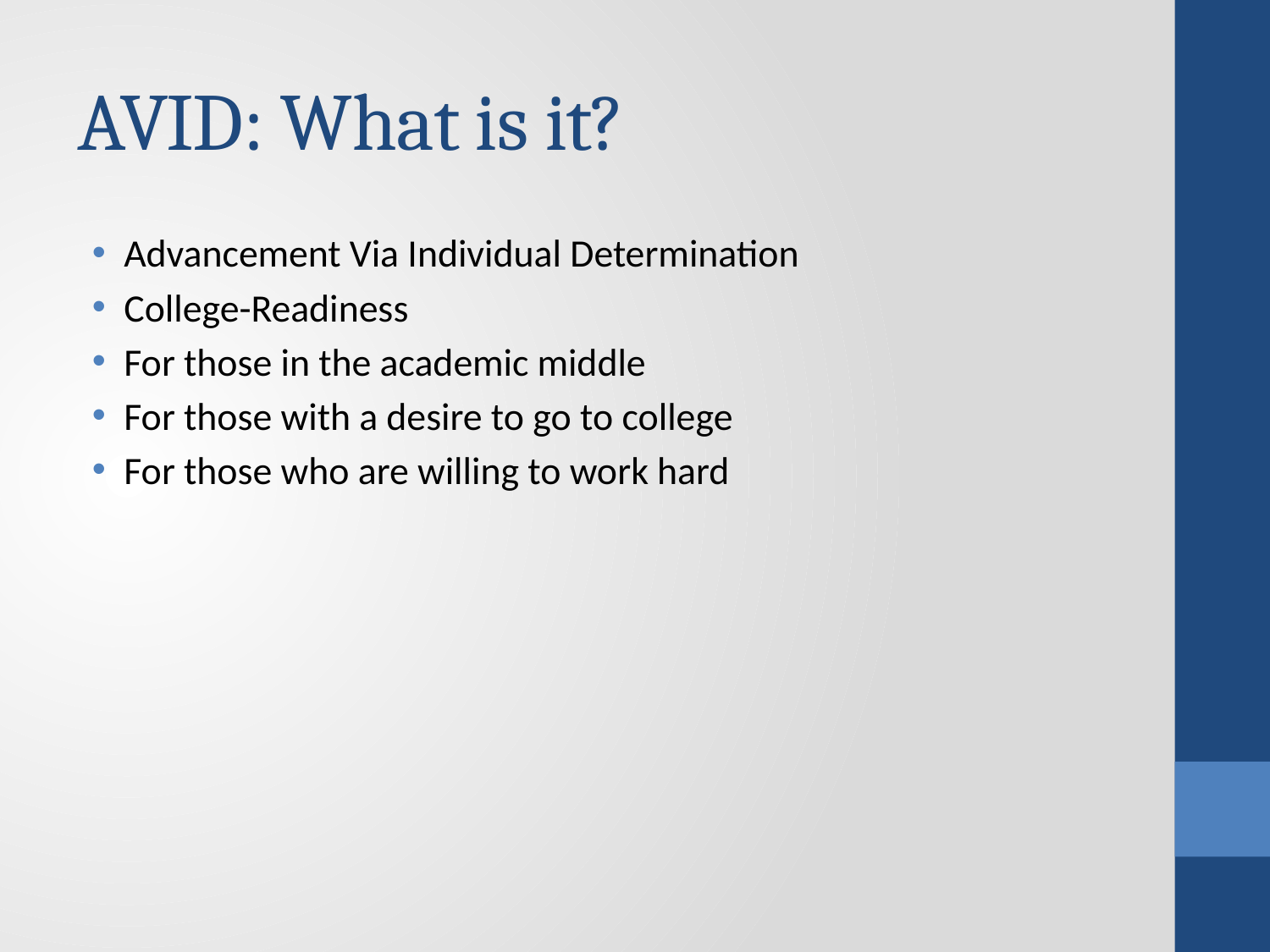

# AVID: What is it?
Advancement Via Individual Determination
College-Readiness
For those in the academic middle
For those with a desire to go to college
For those who are willing to work hard